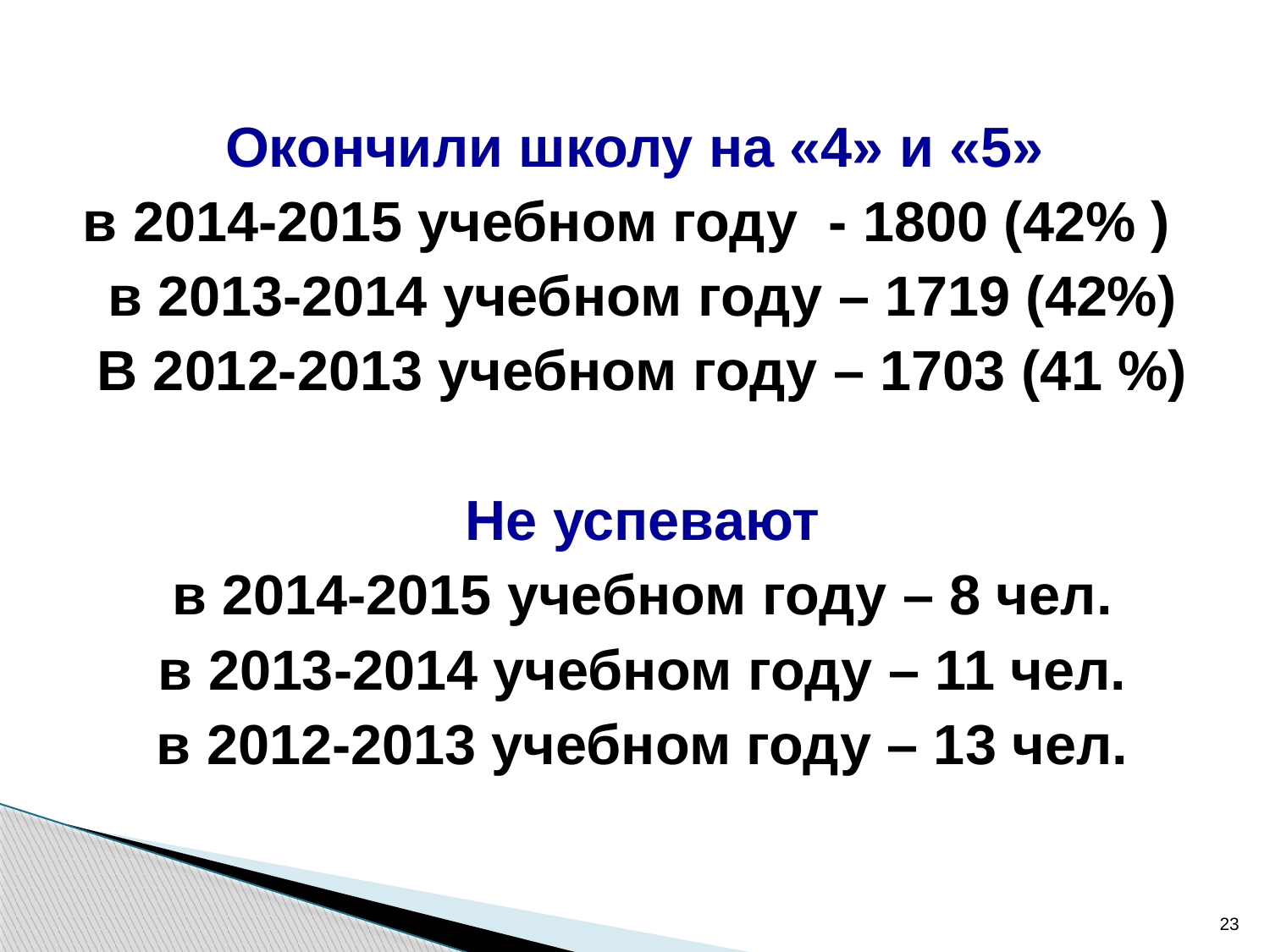

Окончили школу на «4» и «5»
в 2014-2015 учебном году  - 1800 (42% )
в 2013-2014 учебном году – 1719 (42%)
В 2012-2013 учебном году – 1703 (41 %)

Не успевают
в 2014-2015 учебном году – 8 чел.
в 2013-2014 учебном году – 11 чел.
в 2012-2013 учебном году – 13 чел.

23